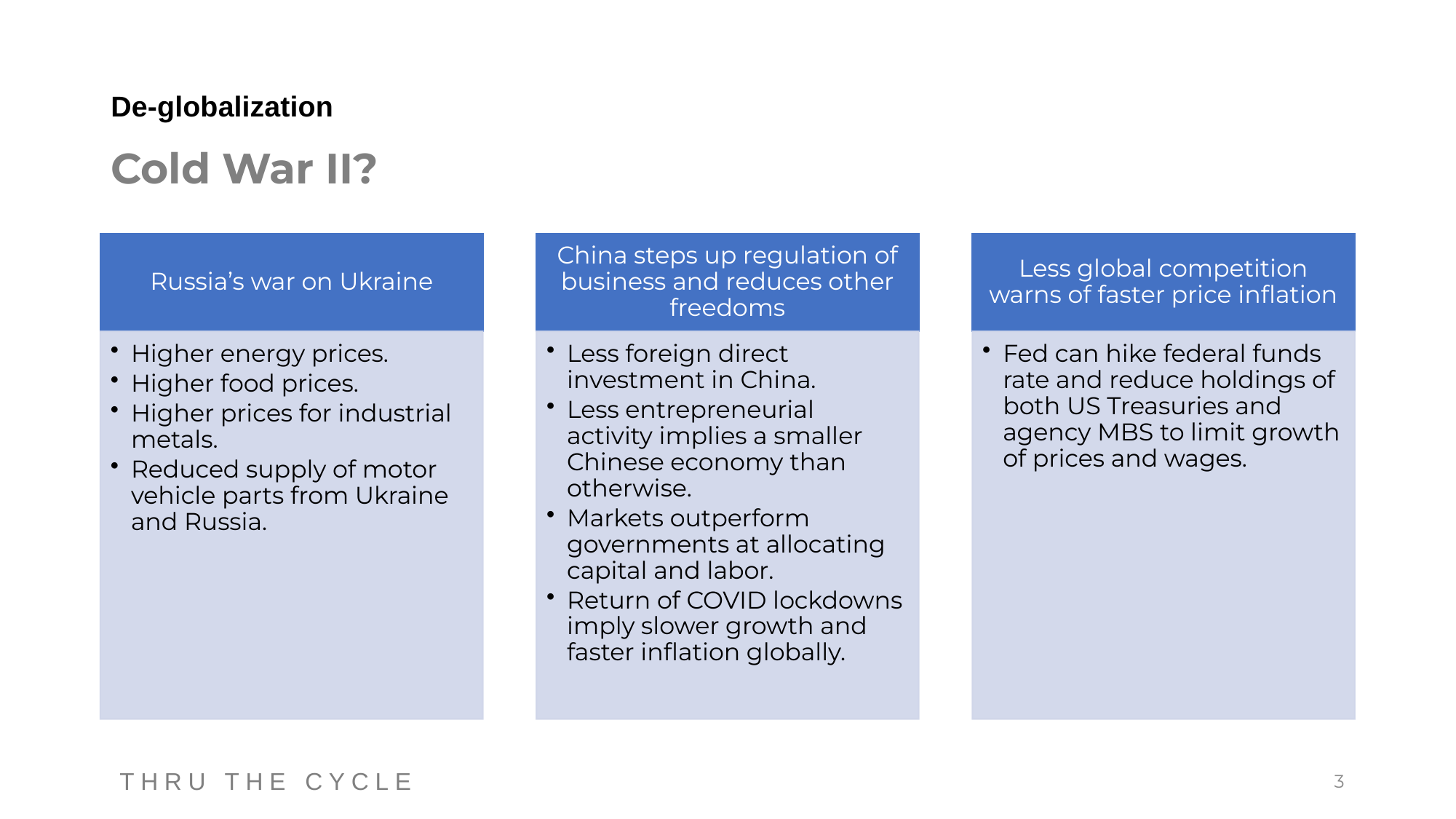

# De-globalization
Cold War II?
Russia’s war on Ukraine
Higher energy prices.
Higher food prices.
Higher prices for industrial metals.
Reduced supply of motor vehicle parts from Ukraine and Russia.
China steps up regulation of business and reduces other freedoms
Less foreign direct investment in China.
Less entrepreneurial activity implies a smaller Chinese economy than otherwise.
Markets outperform governments at allocating capital and labor.
Return of COVID lockdowns imply slower growth and faster inflation globally.
Less global competition warns of faster price inflation
Fed can hike federal funds rate and reduce holdings of both US Treasuries and agency MBS to limit growth of prices and wages.
3